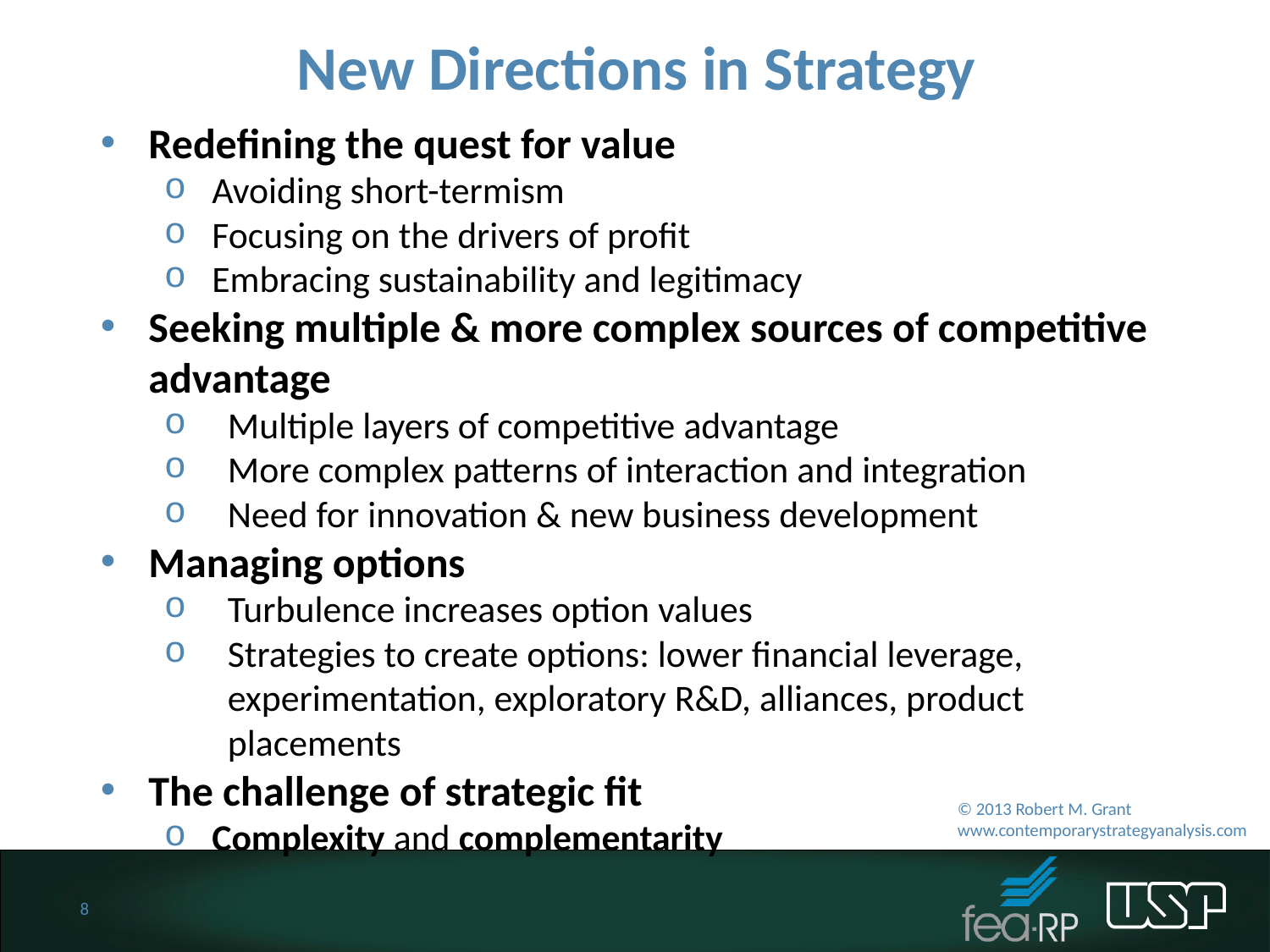

New Directions in Strategy
Redefining the quest for value
Avoiding short-termism
Focusing on the drivers of profit
Embracing sustainability and legitimacy
Seeking multiple & more complex sources of competitive advantage
Multiple layers of competitive advantage
More complex patterns of interaction and integration
Need for innovation & new business development
Managing options
Turbulence increases option values
Strategies to create options: lower financial leverage, experimentation, exploratory R&D, alliances, product placements
The challenge of strategic fit
Complexity and complementarity
© 2013 Robert M. Grant
www.contemporarystrategyanalysis.com
8